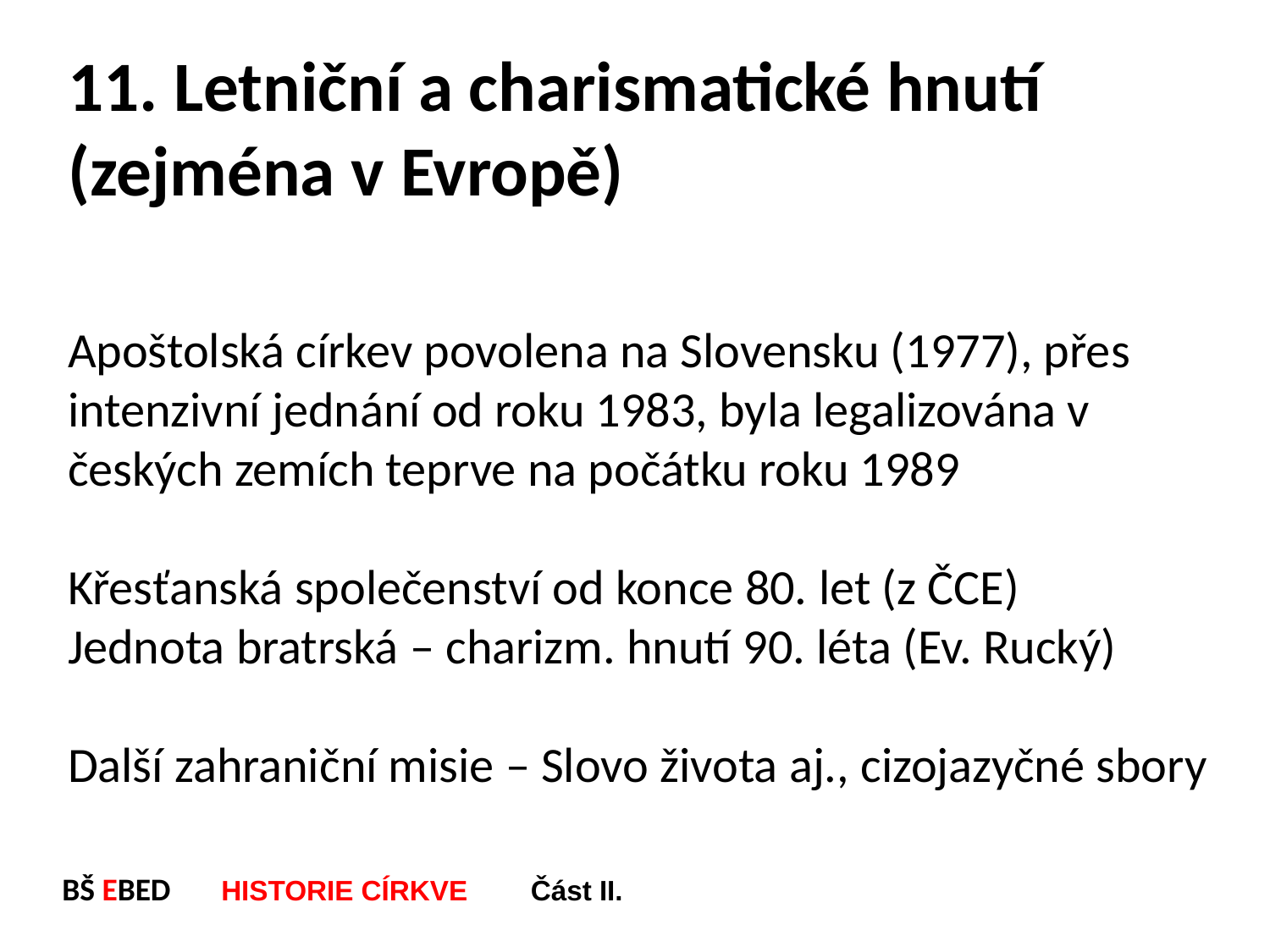

11. Letniční a charismatické hnutí (zejména v Evropě)

Apoštolská církev povolena na Slovensku (1977), přes intenzivní jednání od roku 1983, byla legalizována v českých zemích teprve na počátku roku 1989

Křesťanská společenství od konce 80. let (z ČCE)
Jednota bratrská – charizm. hnutí 90. léta (Ev. Rucký)

Další zahraniční misie – Slovo života aj., cizojazyčné sbory
BŠ EBED       HISTORIE CÍRKVE        Část II.